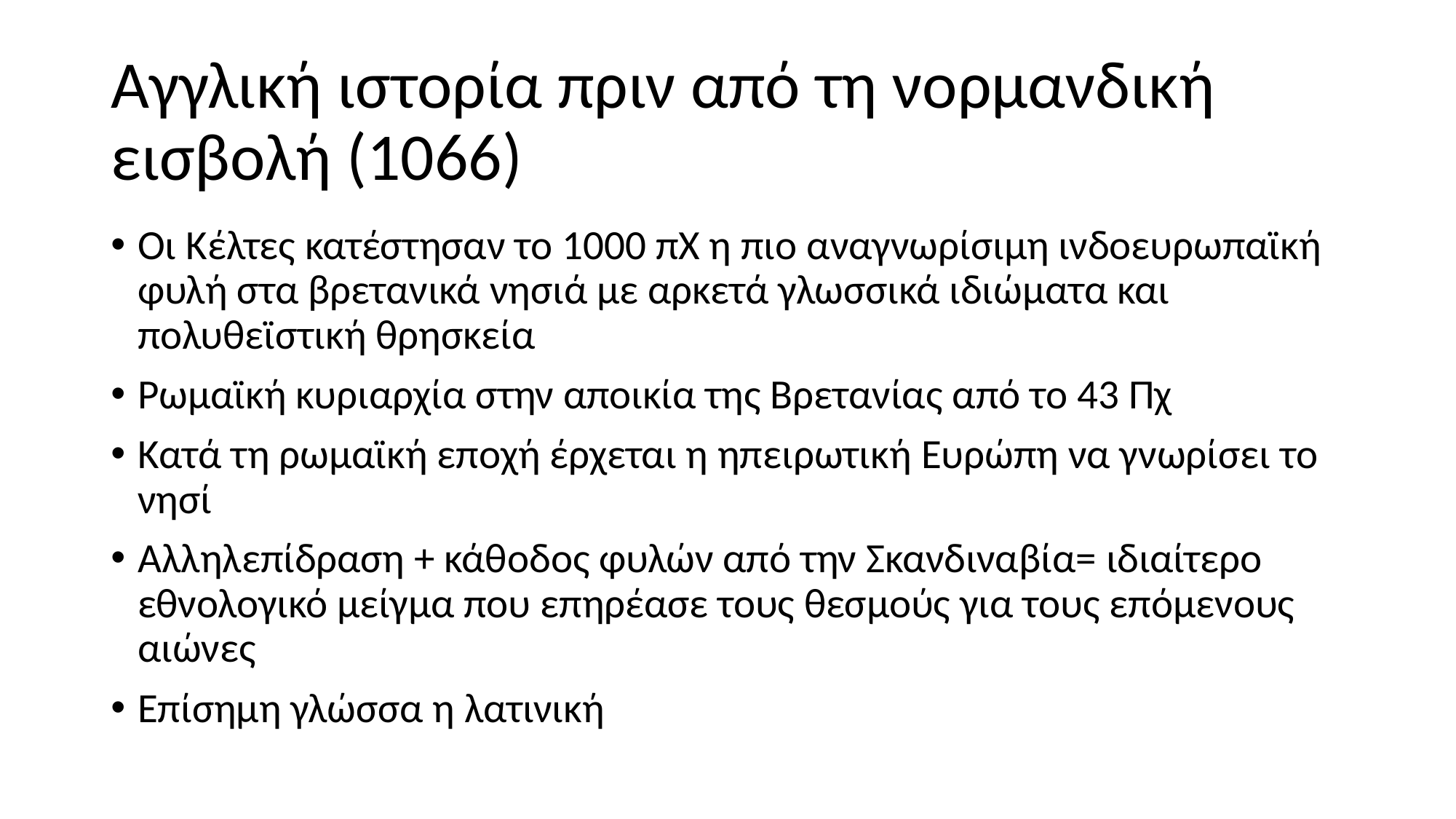

# Αγγλική ιστορία πριν από τη νορμανδική εισβολή (1066)
Οι Κέλτες κατέστησαν το 1000 πΧ η πιο αναγνωρίσιμη ινδοευρωπαϊκή φυλή στα βρετανικά νησιά με αρκετά γλωσσικά ιδιώματα και πολυθεϊστική θρησκεία
Ρωμαϊκή κυριαρχία στην αποικία της Βρετανίας από το 43 Πχ
Κατά τη ρωμαϊκή εποχή έρχεται η ηπειρωτική Ευρώπη να γνωρίσει το νησί
Αλληλεπίδραση + κάθοδος φυλών από την Σκανδιναβία= ιδιαίτερο εθνολογικό μείγμα που επηρέασε τους θεσμούς για τους επόμενους αιώνες
Επίσημη γλώσσα η λατινική